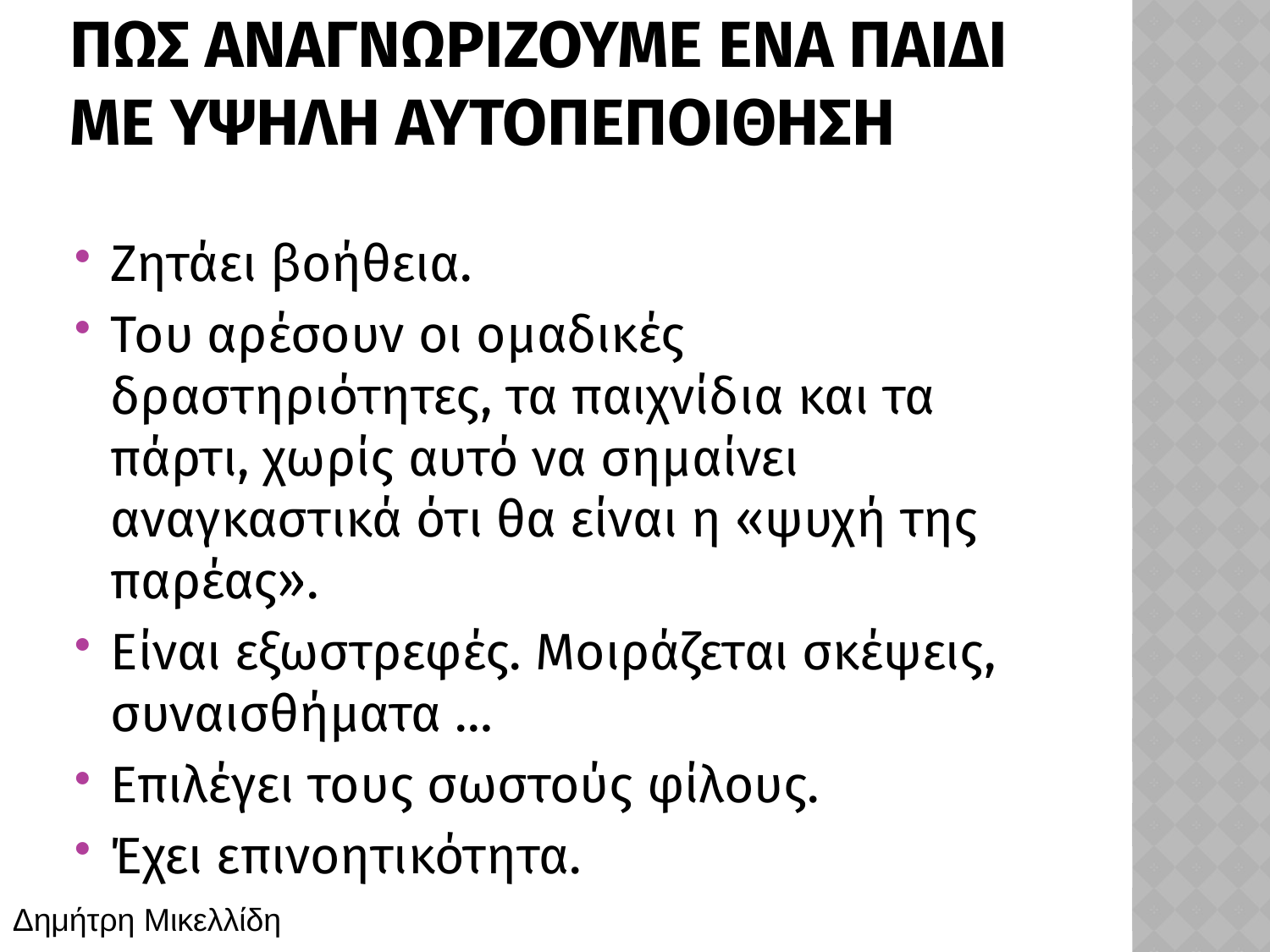

# ΠΩΣ αναγνωρΙζουμε Ενα παιδΙ με ΥΨΗΛΗ αυτοπεποΙθηση
Ζητάει βοήθεια.
Του αρέσουν οι ομαδικές δραστηριότητες, τα παιχνίδια και τα πάρτι, χωρίς αυτό να σημαίνει αναγκαστικά ότι θα είναι η «ψυχή της παρέας».
Είναι εξωστρεφές. Μοιράζεται σκέψεις, συναισθήματα …
Επιλέγει τους σωστούς φίλους.
Έχει επινοητικότητα.

Δημήτρη Μικελλίδη